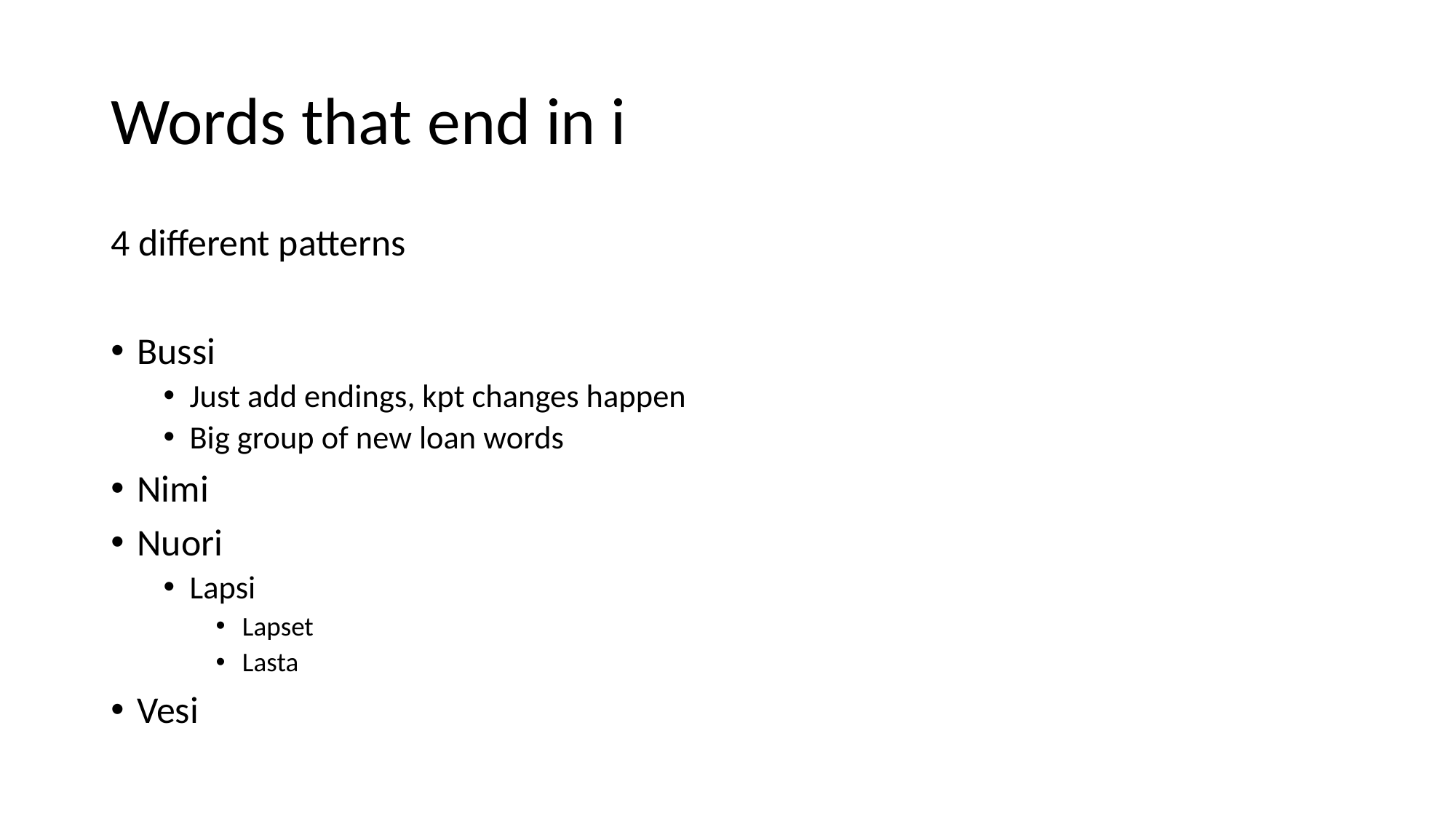

# Words that end in i
4 different patterns

Bussi
Just add endings, kpt changes happen
Big group of new loan words
Nimi
Nuori
Lapsi
Lapset
Lasta
Vesi